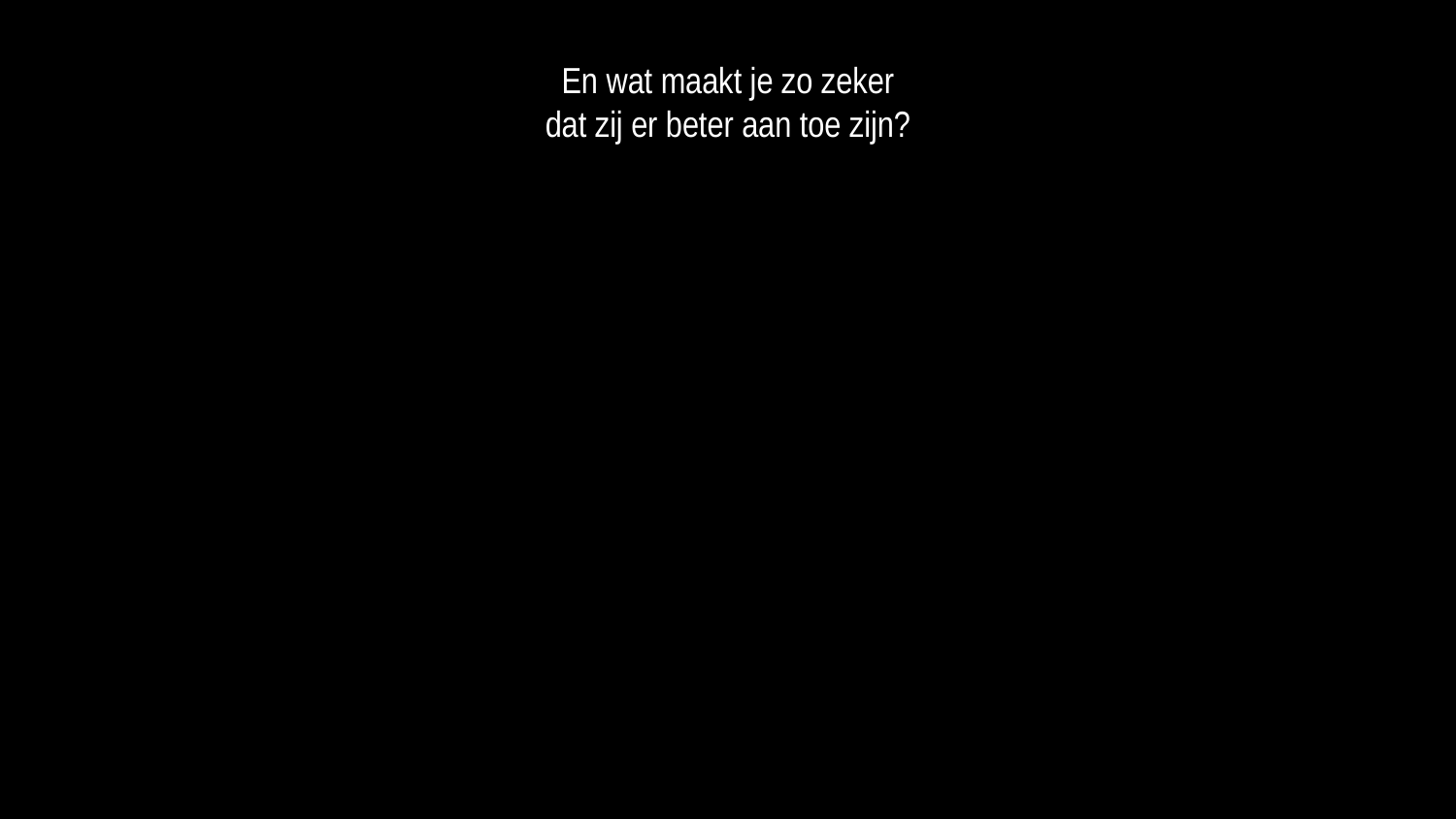

En wat maakt je zo zeker
dat zij er beter aan toe zijn?